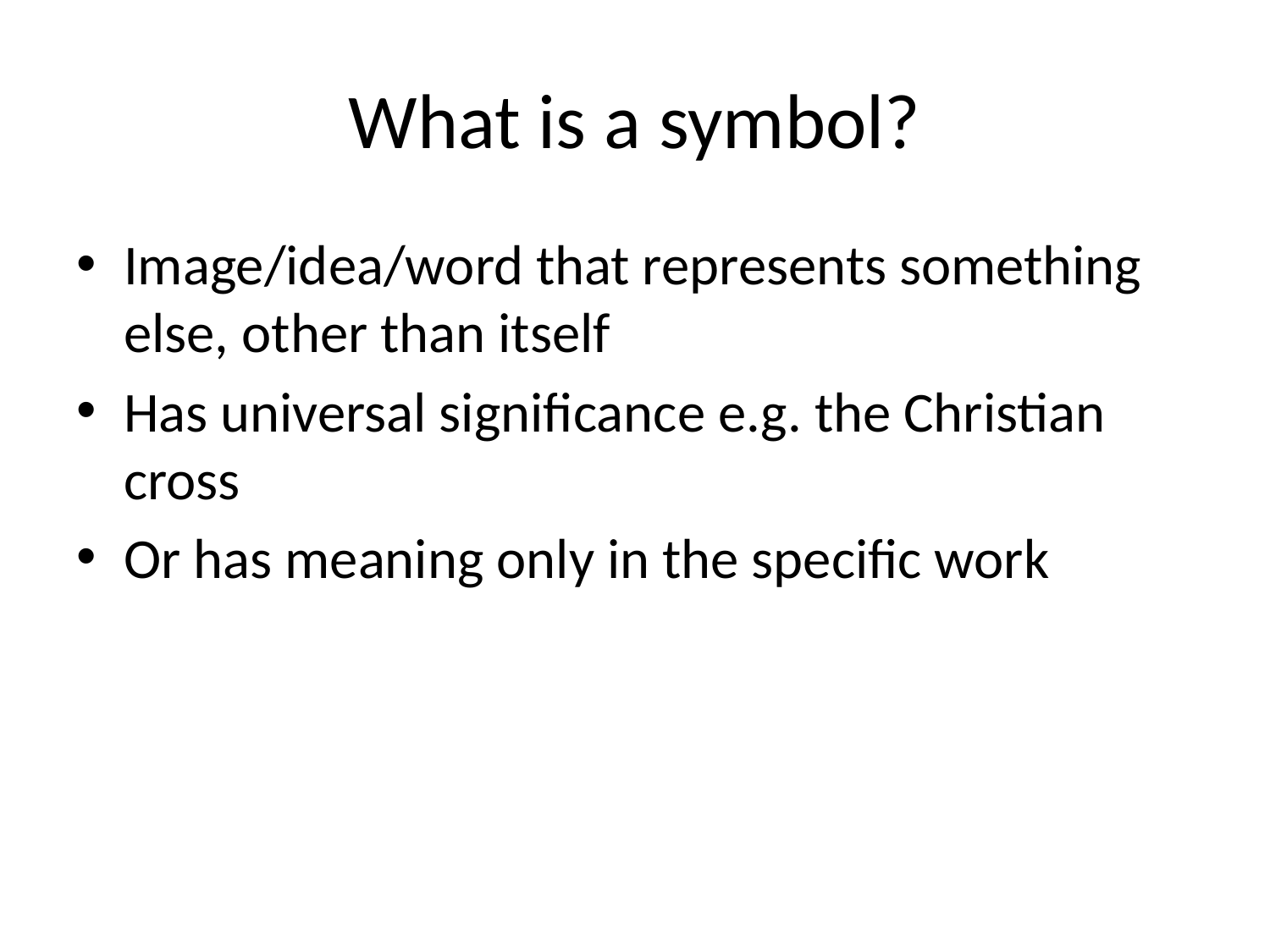

# What is a symbol?
Image/idea/word that represents something else, other than itself
Has universal significance e.g. the Christian cross
Or has meaning only in the specific work